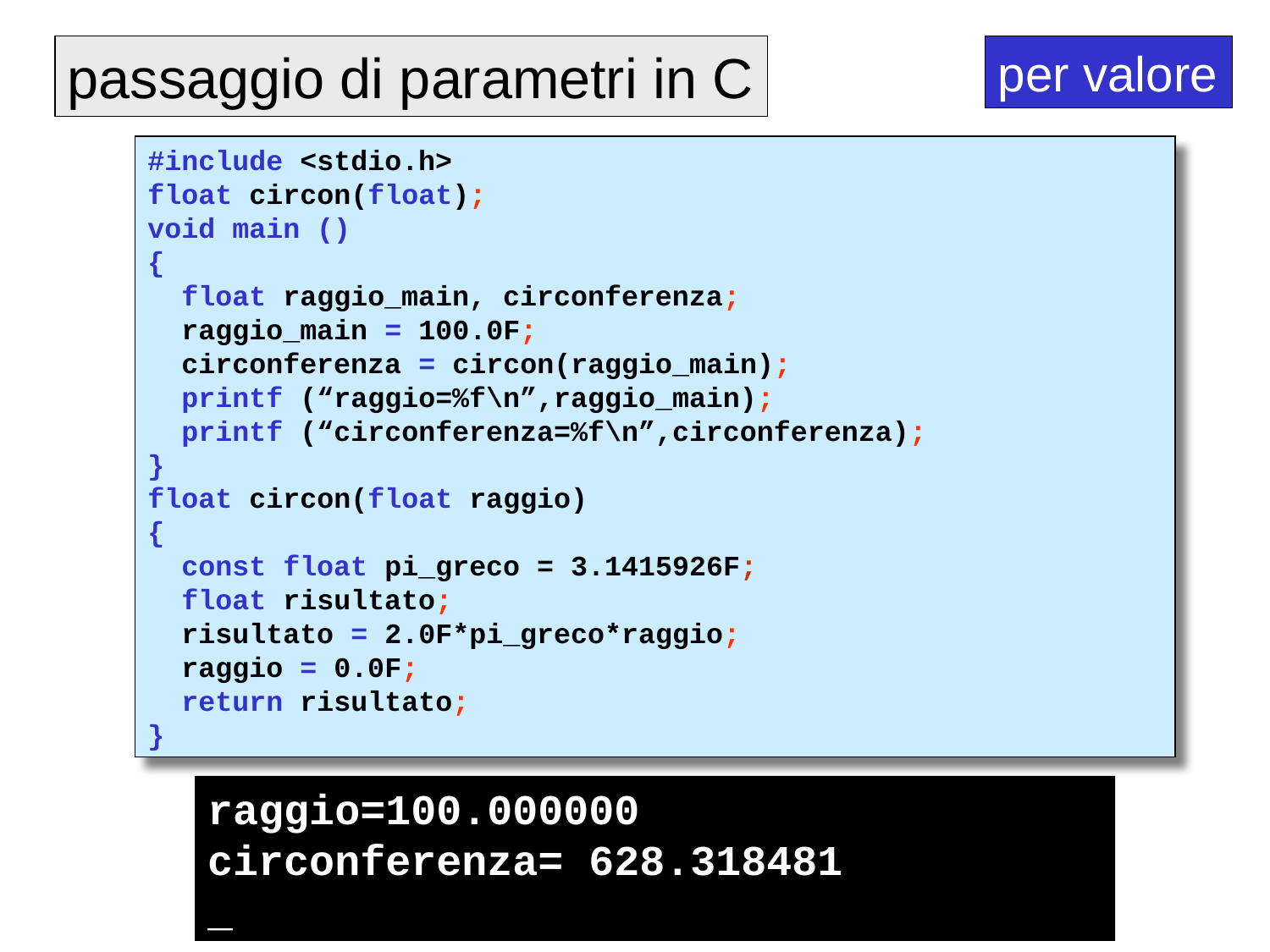

passaggio di parametri in C
per valore
#include <stdio.h>
float circon(float);
void main ()
{
  float raggio_main, circonferenza;
  raggio_main = 100.0F;
  circonferenza = circon(raggio_main);
  printf (“raggio=%f\n”,raggio_main);
  printf (“circonferenza=%f\n”,circonferenza);
}
float circon(float raggio)
{
  const float pi_greco = 3.1415926F;
  float risultato;
  risultato = 2.0F*pi_greco*raggio;
  raggio = 0.0F;
  return risultato;
}
raggio=100.000000
circonferenza= 628.318481
_